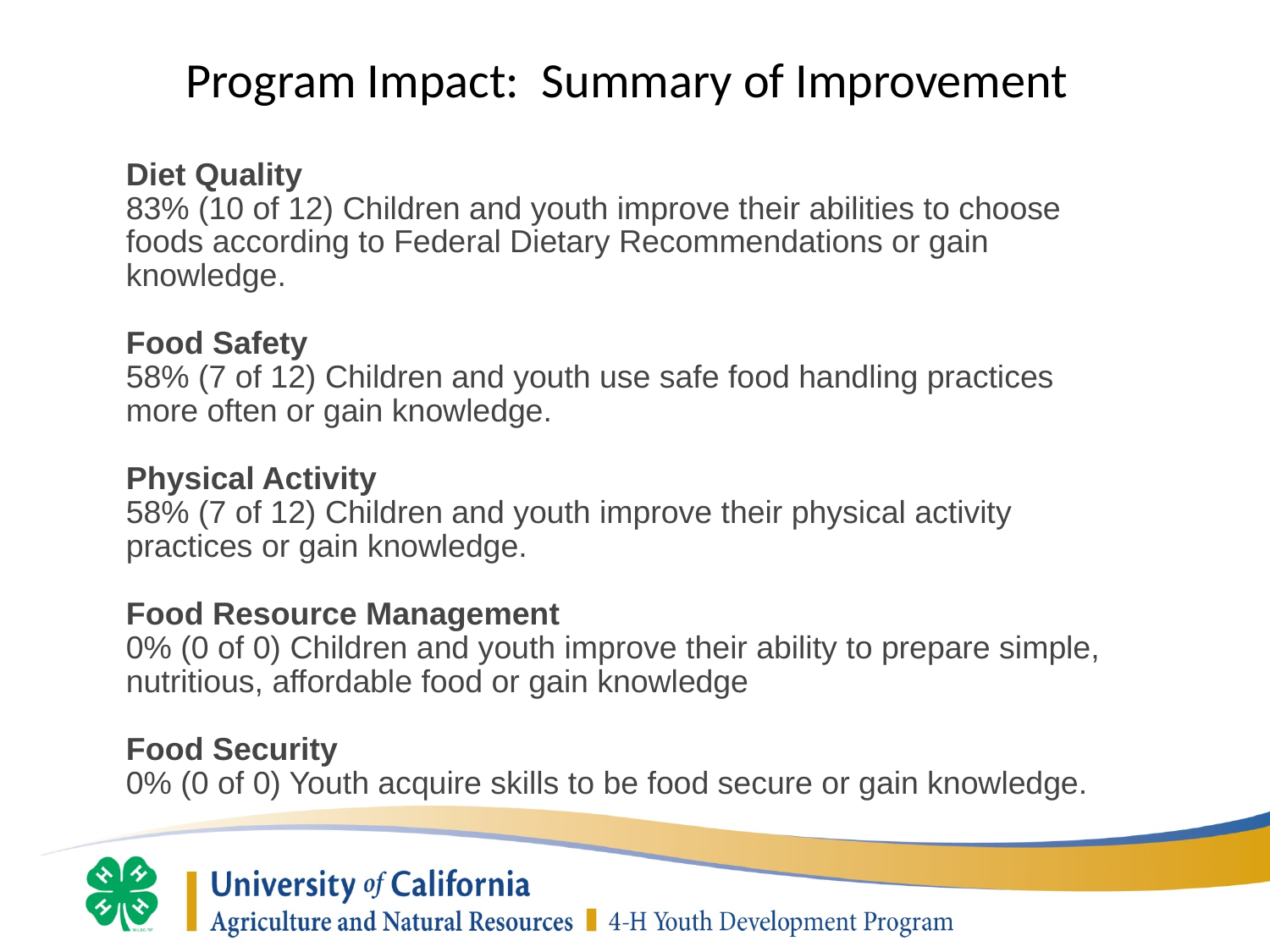

Program Impact:  Summary of Improvement
Diet Quality
83% (10 of 12) Children and youth improve their abilities to choose foods according to Federal Dietary Recommendations or gain knowledge.

Food Safety
58% (7 of 12) Children and youth use safe food handling practices more often or gain knowledge.

Physical Activity
58% (7 of 12) Children and youth improve their physical activity practices or gain knowledge.

Food Resource Management
0% (0 of 0) Children and youth improve their ability to prepare simple, nutritious, affordable food or gain knowledge

Food Security
0% (0 of 0) Youth acquire skills to be food secure or gain knowledge.